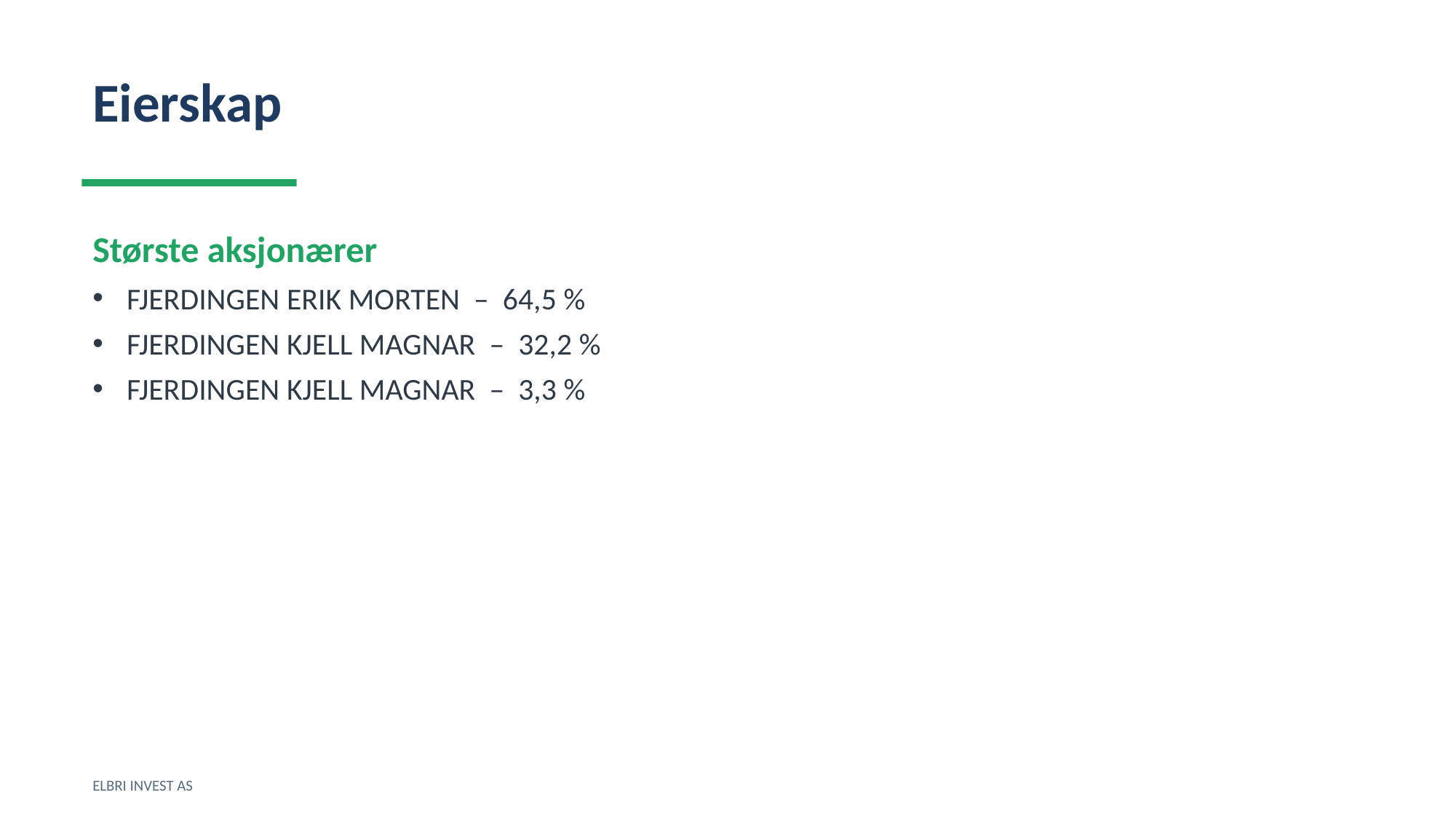

Eierskap

Største aksjonærer
FJERDINGEN ERIK MORTEN  –  64,5 %
FJERDINGEN KJELL MAGNAR  –  32,2 %
FJERDINGEN KJELL MAGNAR  –  3,3 %
ELBRI INVEST AS